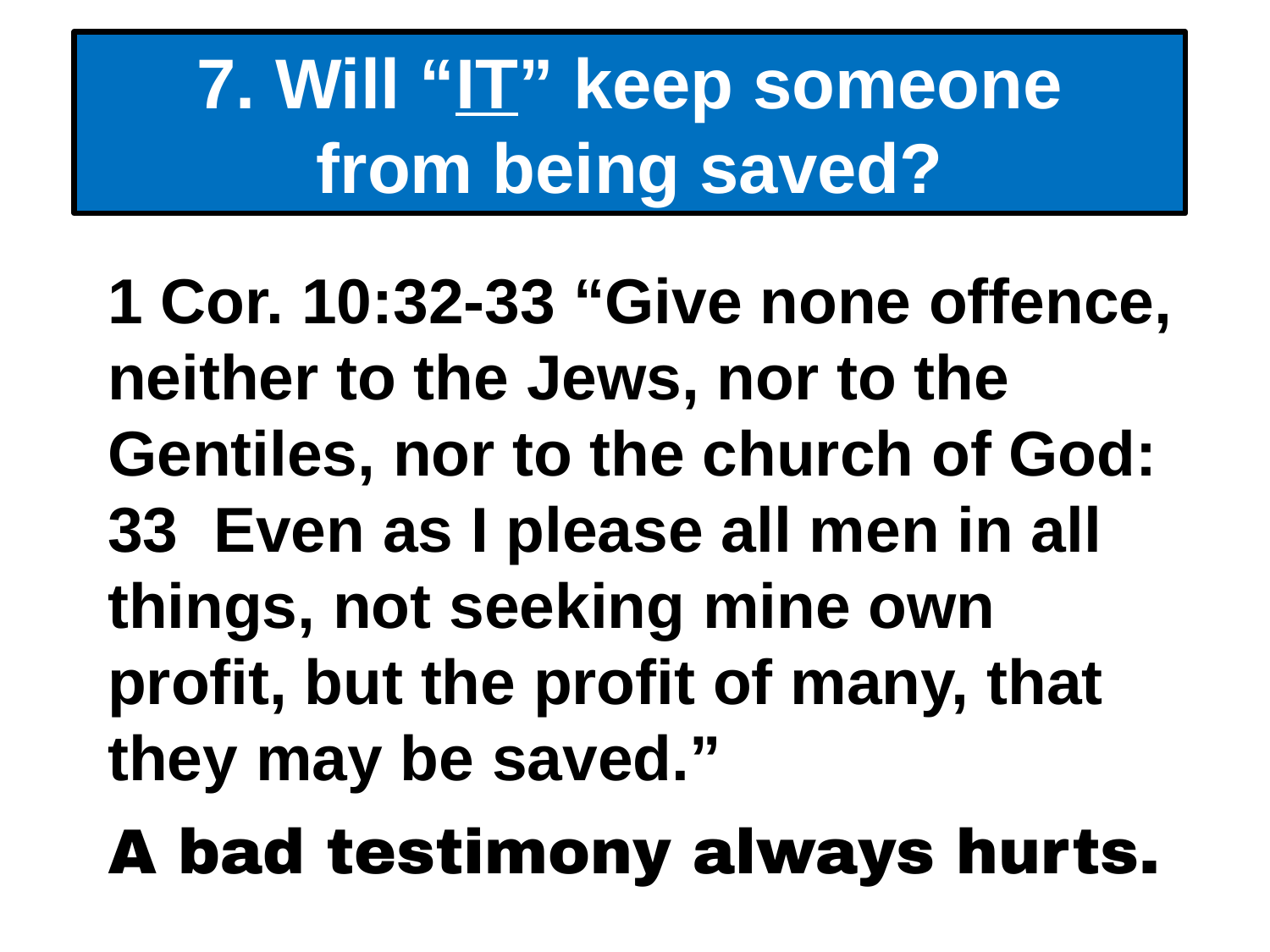

7. Will “IT” keep someone
from being saved?
1 Cor. 10:32-33 “Give none offence, neither to the Jews, nor to the Gentiles, nor to the church of God: 33  Even as I please all men in all things, not seeking mine own profit, but the profit of many, that they may be saved.”

A bad testimony always hurts.